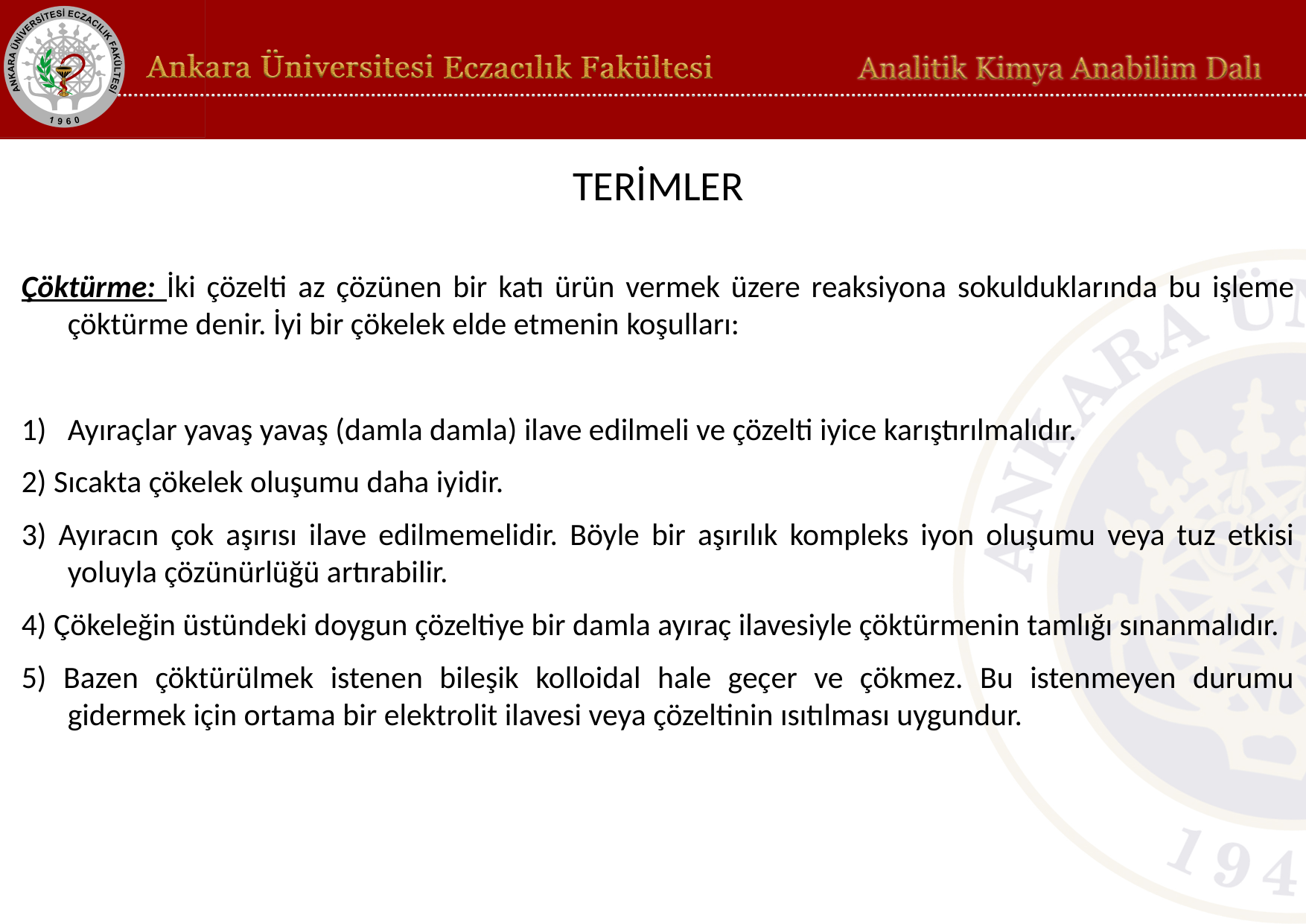

TERİMLER
Çöktürme: İki çözelti az çözünen bir katı ürün vermek üzere reaksiyona sokulduklarında bu işleme çöktürme denir. İyi bir çökelek elde etmenin koşulları:

Ayıraçlar yavaş yavaş (damla damla) ilave edilmeli ve çözelti iyice karıştırılmalıdır.
2) Sıcakta çökelek oluşumu daha iyidir.
3) Ayıracın çok aşırısı ilave edilmemelidir. Böyle bir aşırılık kompleks iyon oluşumu veya tuz etkisi yoluyla çözünürlüğü artırabilir.
4) Çökeleğin üstündeki doygun çözeltiye bir damla ayıraç ilavesiyle çöktürmenin tamlığı sınanmalıdır.
5) Bazen çöktürülmek istenen bileşik kolloidal hale geçer ve çökmez. Bu istenmeyen durumu gidermek için ortama bir elektrolit ilavesi veya çözeltinin ısıtılması uygundur.